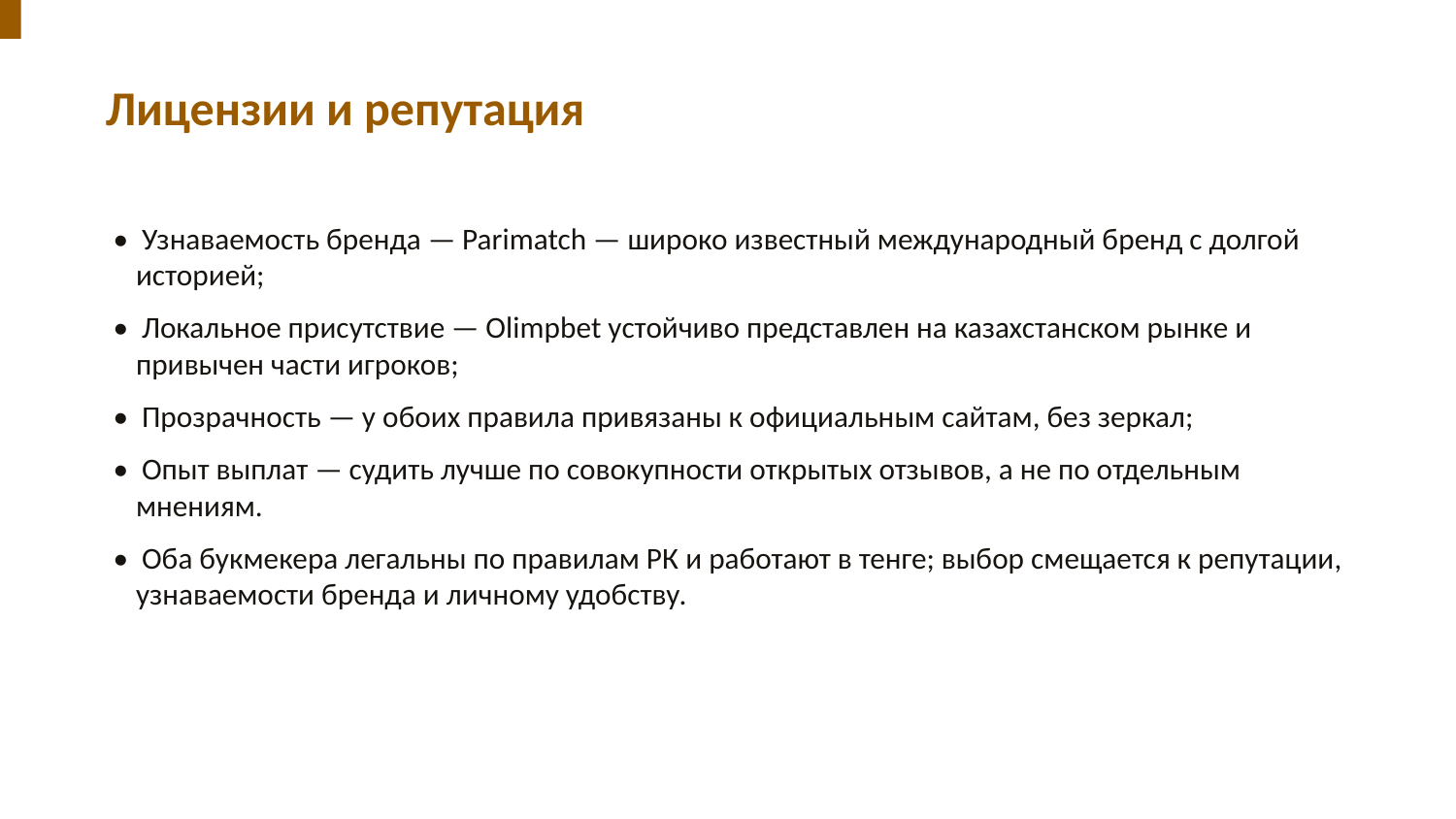

Лицензии и репутация
•  Узнаваемость бренда — Parimatch — широко известный международный бренд с долгой историей;
•  Локальное присутствие — Olimpbet устойчиво представлен на казахстанском рынке и привычен части игроков;
•  Прозрачность — у обоих правила привязаны к официальным сайтам, без зеркал;
•  Опыт выплат — судить лучше по совокупности открытых отзывов, а не по отдельным мнениям.
•  Оба букмекера легальны по правилам РК и работают в тенге; выбор смещается к репутации, узнаваемости бренда и личному удобству.